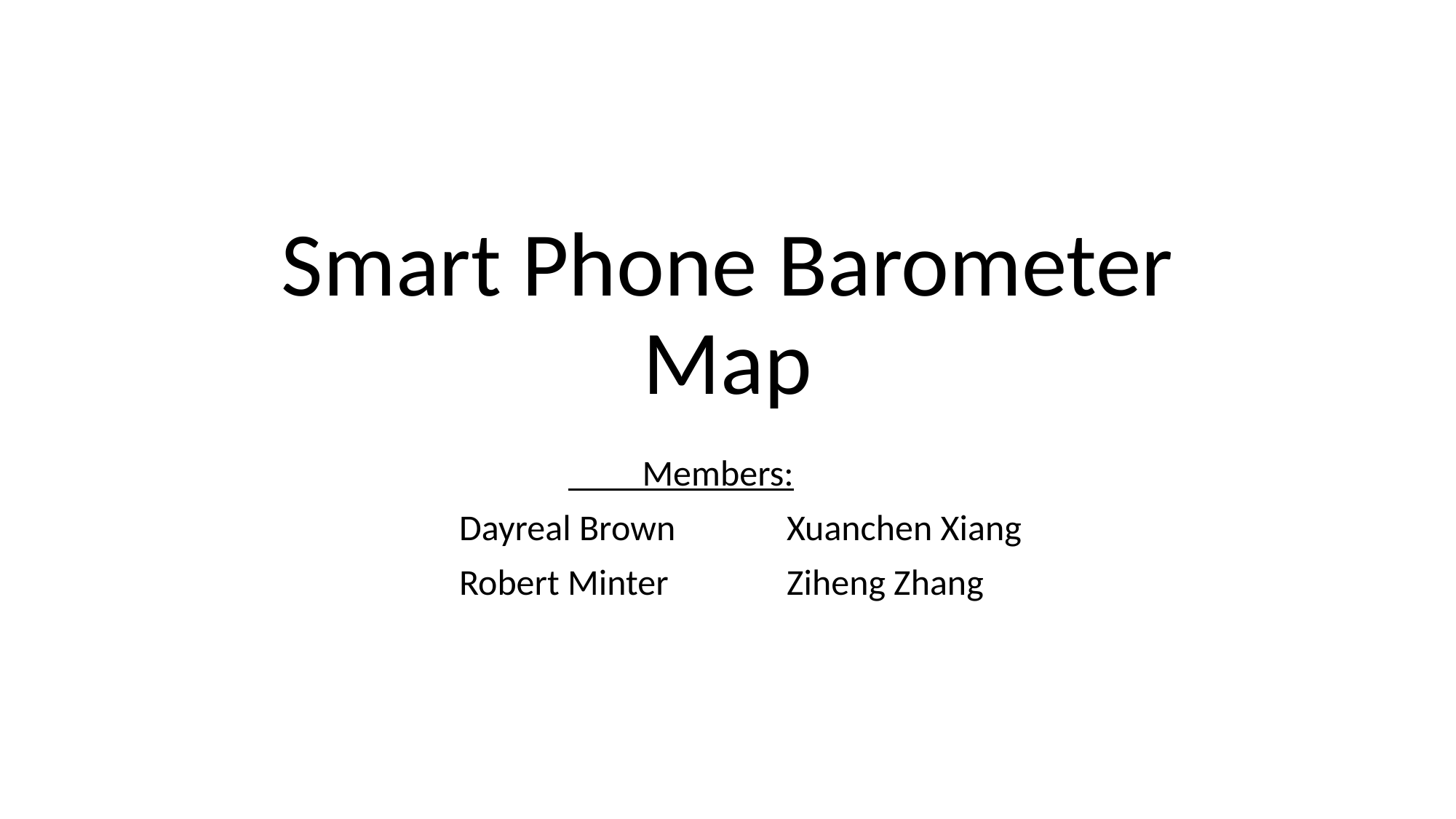

# Smart Phone Barometer Map
 	         Members:
Dayreal Brown		Xuanchen Xiang
Robert Minter		Ziheng Zhang